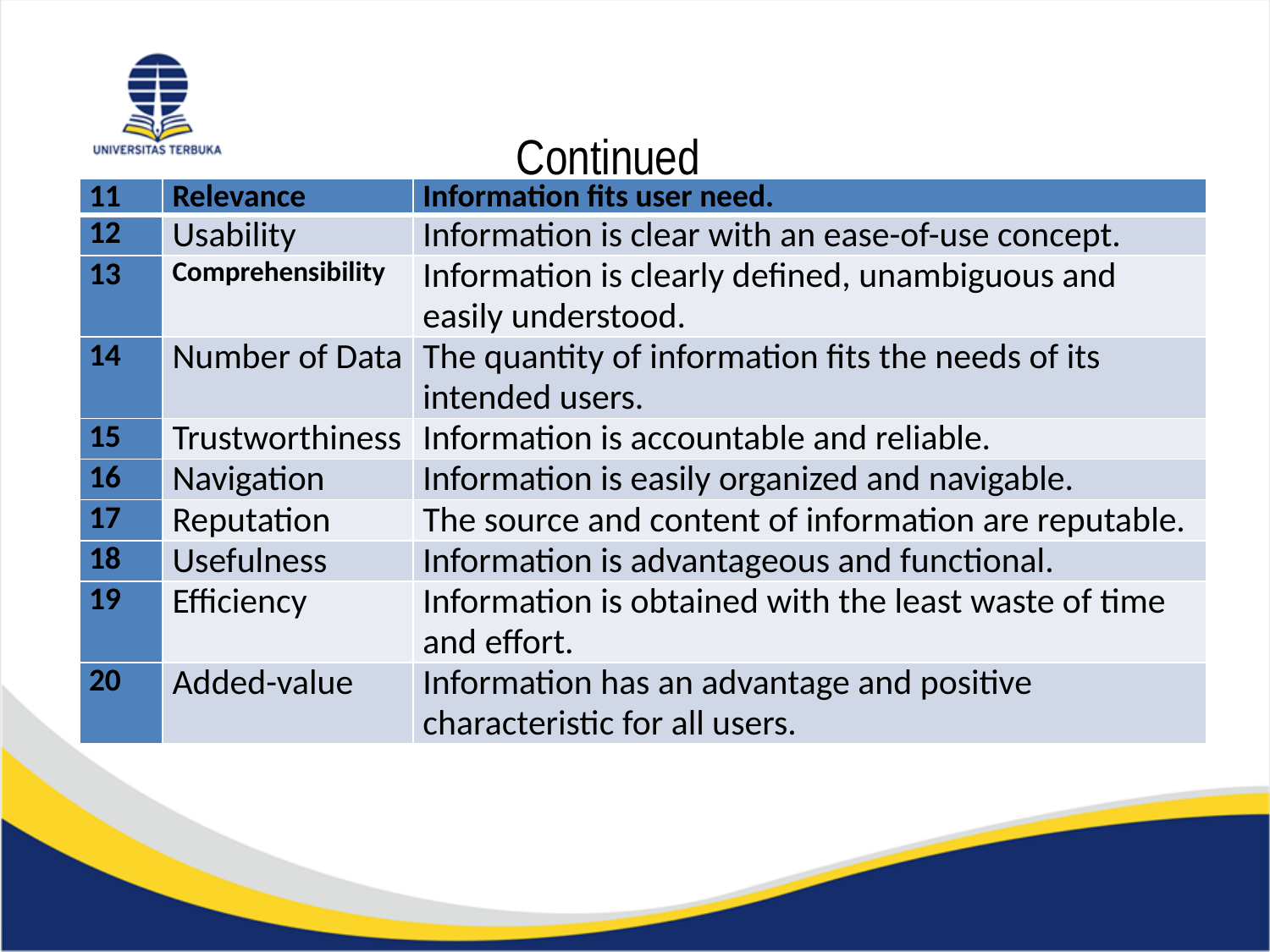

# Continued
| 11 | Relevance | Information fits user need. |
| --- | --- | --- |
| 12 | Usability | Information is clear with an ease-of-use concept. |
| 13 | Comprehensibility | Information is clearly defined, unambiguous and easily understood. |
| 14 | Number of Data | The quantity of information fits the needs of its intended users. |
| 15 | Trustworthiness | Information is accountable and reliable. |
| 16 | Navigation | Information is easily organized and navigable. |
| 17 | Reputation | The source and content of information are reputable. |
| 18 | Usefulness | Information is advantageous and functional. |
| 19 | Efficiency | Information is obtained with the least waste of time and effort. |
| 20 | Added-value | Information has an advantage and positive characteristic for all users. |